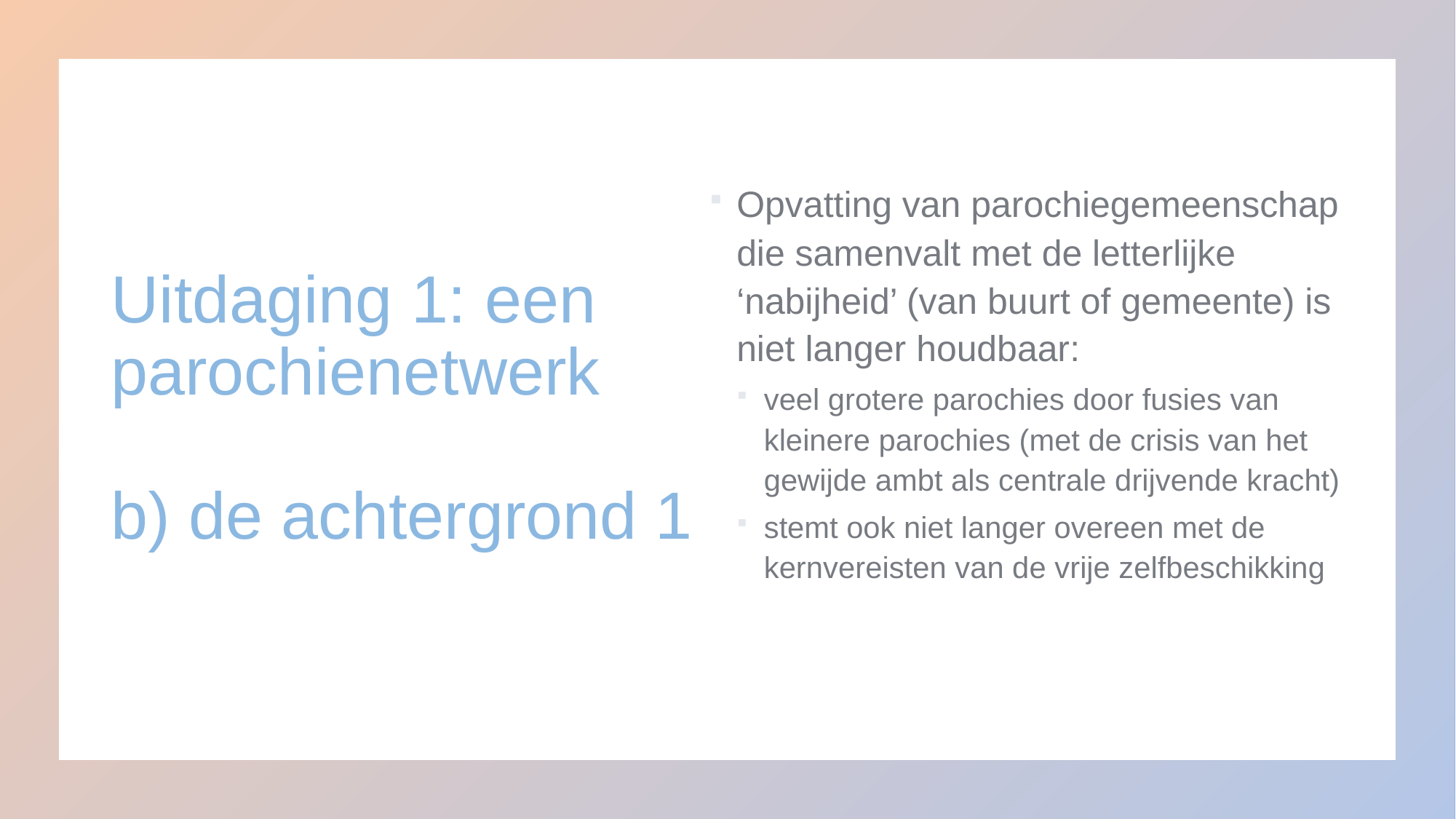

# Uitdaging 1: een parochienetwerk b) de achtergrond 1
Opvatting van parochiegemeenschap die samenvalt met de letterlijke ‘nabijheid’ (van buurt of gemeente) is niet langer houdbaar:
veel grotere parochies door fusies van kleinere parochies (met de crisis van het gewijde ambt als centrale drijvende kracht)
stemt ook niet langer overeen met de kernvereisten van de vrije zelfbeschikking